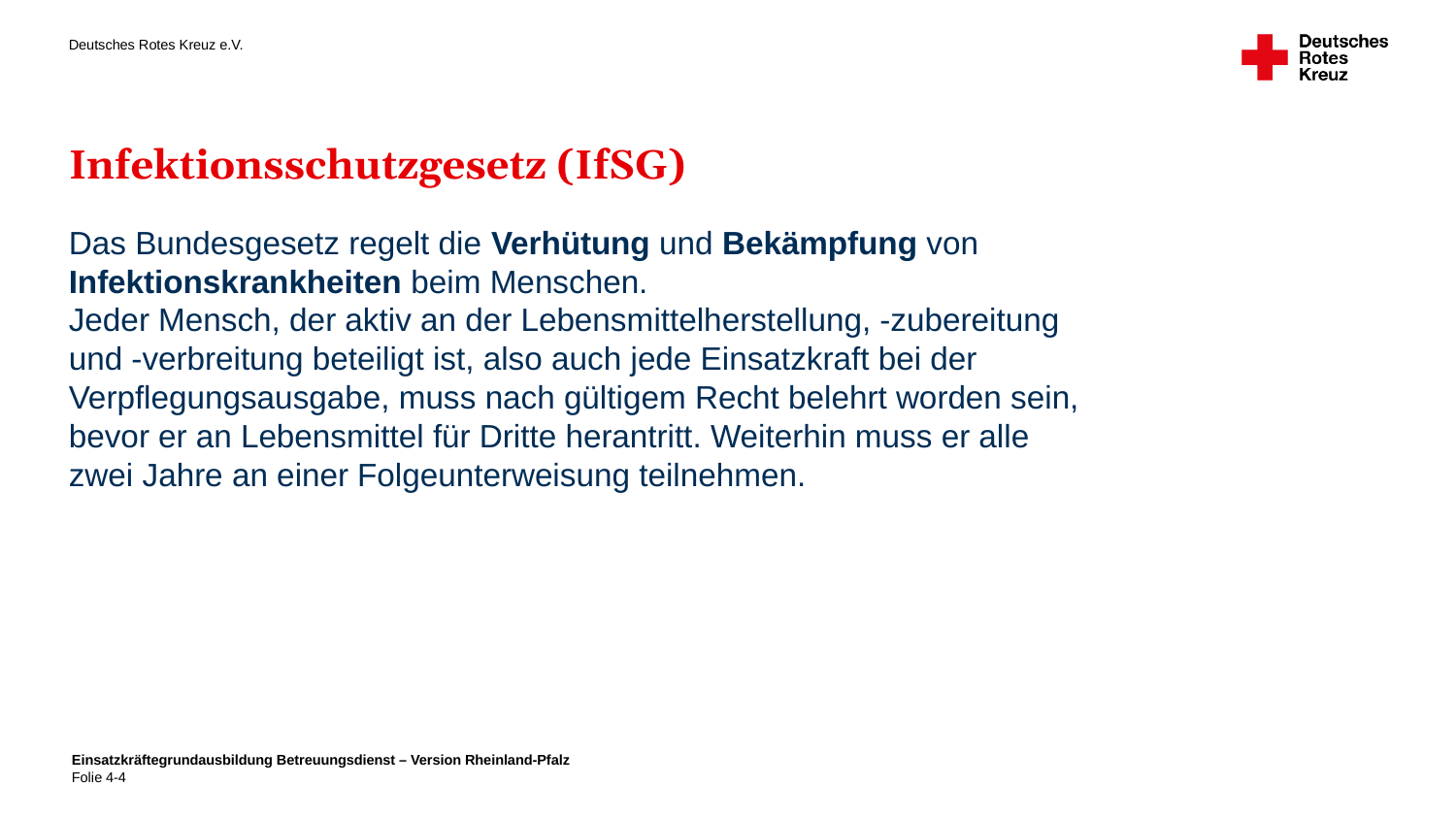

Infektionsschutzgesetz (IfSG)
Das Bundesgesetz regelt die Verhütung und Bekämpfung von Infektionskrankheiten beim Menschen.
Jeder Mensch, der aktiv an der Lebensmittelherstellung, -zubereitung und -verbreitung beteiligt ist, also auch jede Einsatzkraft bei der Verpflegungsausgabe, muss nach gültigem Recht belehrt worden sein, bevor er an Lebensmittel für Dritte herantritt. Weiterhin muss er alle zwei Jahre an einer Folgeunterweisung teilnehmen.
Einsatzkräftegrundausbildung Betreuungsdienst – Version Rheinland-Pfalz
Folie 4-4